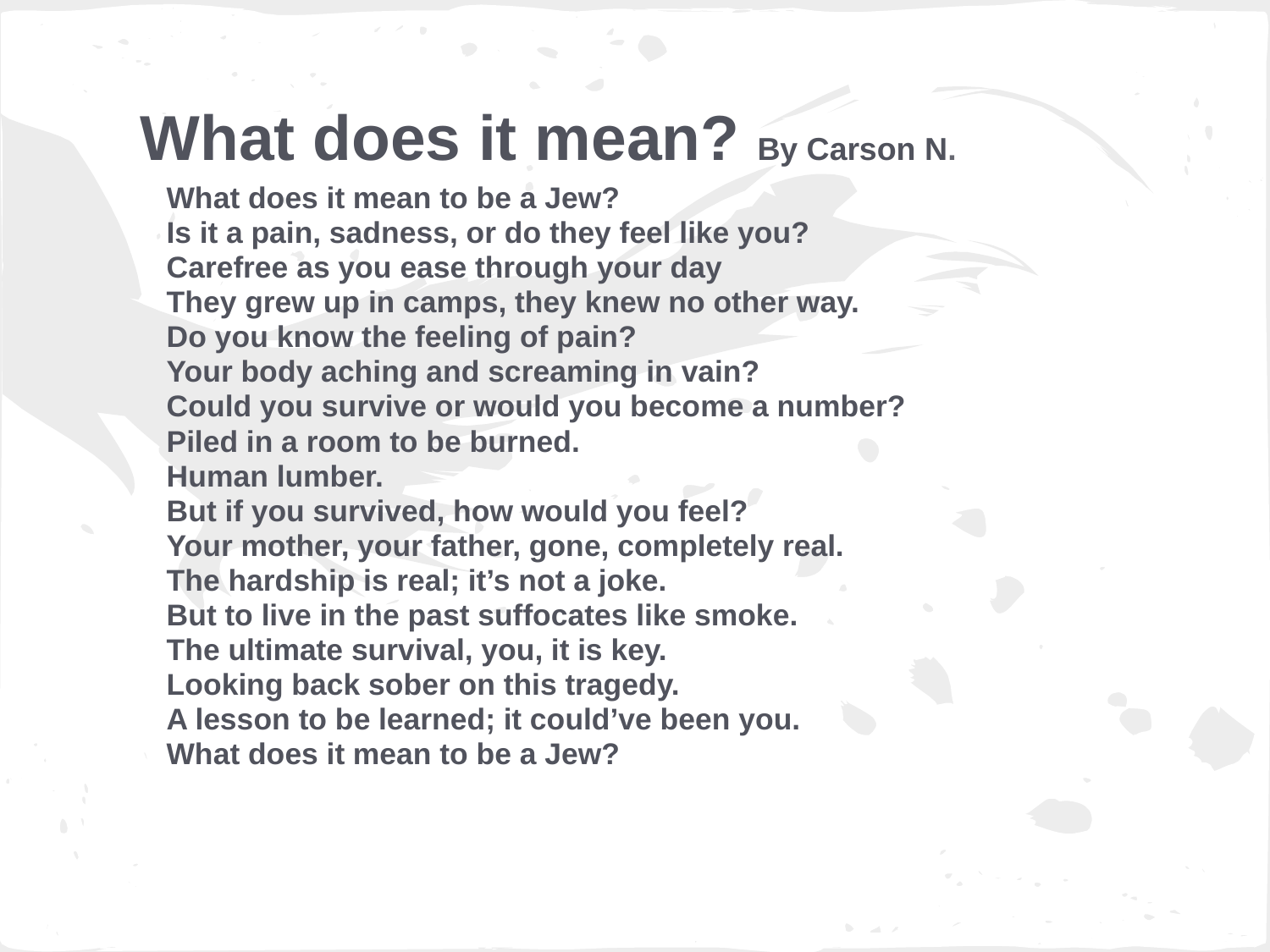

# What does it mean? By Carson N.
What does it mean to be a Jew?
Is it a pain, sadness, or do they feel like you?
Carefree as you ease through your day
They grew up in camps, they knew no other way.
Do you know the feeling of pain?
Your body aching and screaming in vain?
Could you survive or would you become a number?
Piled in a room to be burned.
Human lumber.
But if you survived, how would you feel?
Your mother, your father, gone, completely real.
The hardship is real; it’s not a joke.
But to live in the past suffocates like smoke.
The ultimate survival, you, it is key.
Looking back sober on this tragedy.
A lesson to be learned; it could’ve been you.
What does it mean to be a Jew?